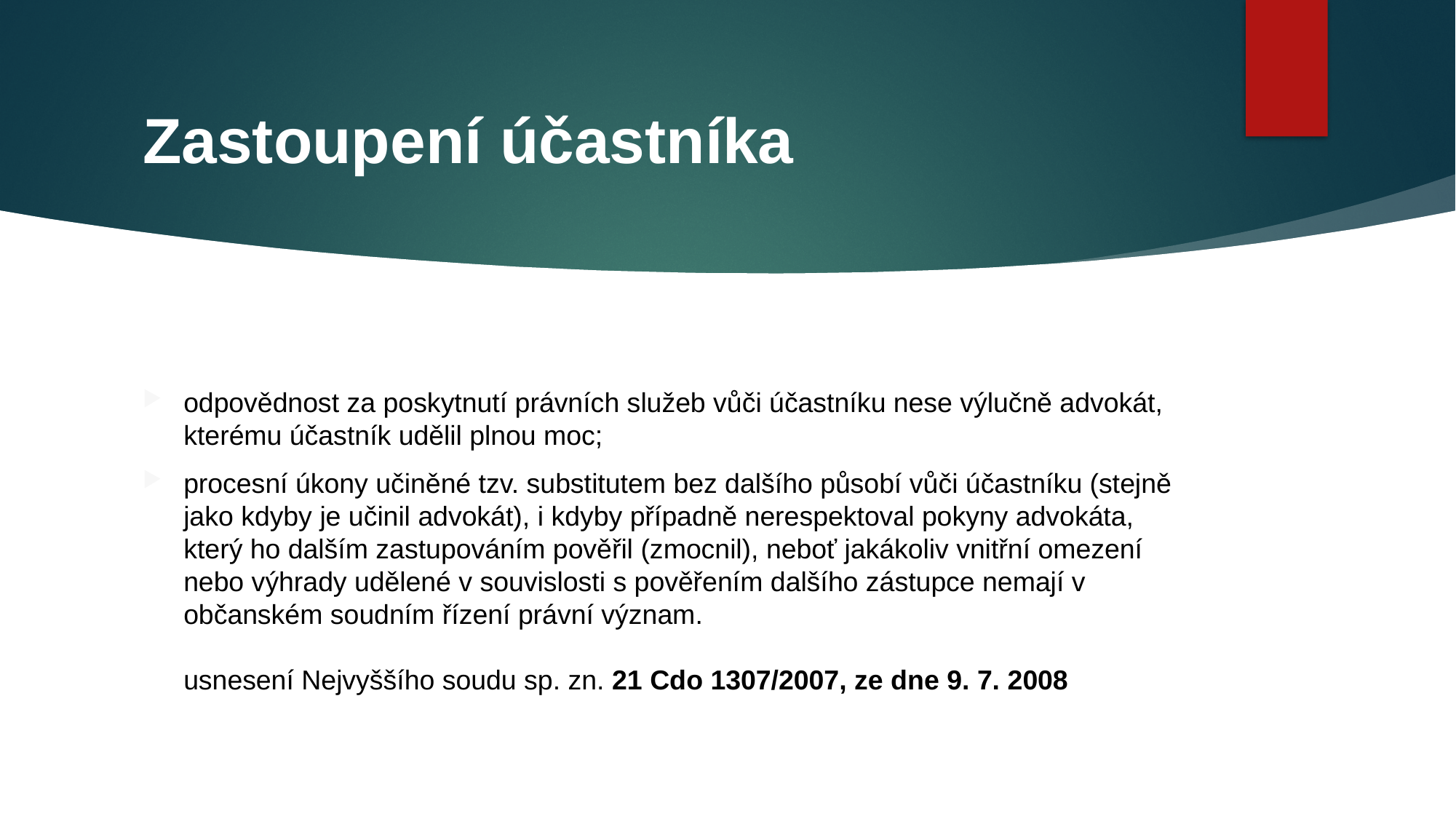

# Zastoupení účastníka

odpovědnost za poskytnutí právních služeb vůči účastníku nese výlučně advokát, kterému účastník udělil plnou moc;
procesní úkony učiněné tzv. substitutem bez dalšího působí vůči účastníku (stejně jako kdyby je učinil advokát), i kdyby případně nerespektoval pokyny advokáta, který ho dalším zastupováním pověřil (zmocnil), neboť jakákoliv vnitřní omezení nebo výhrady udělené v souvislosti s pověřením dalšího zástupce nemají v občanském soudním řízení právní význam.
usnesení Nejvyššího soudu sp. zn. 21 Cdo 1307/2007, ze dne 9. 7. 2008